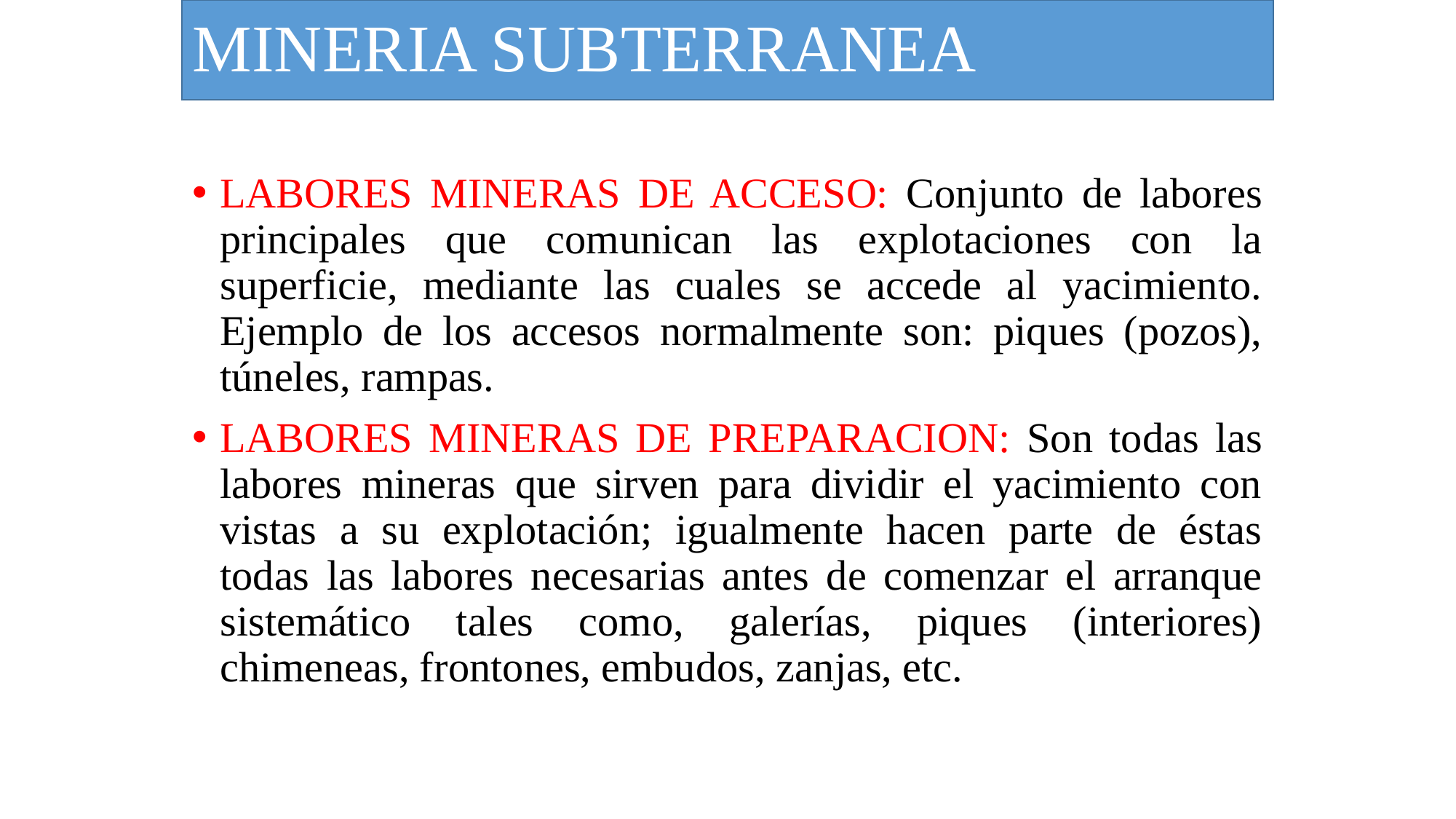

# MINERIA SUBTERRANEA

LABORES MINERAS DE ACCESO: Conjunto de labores principales que comunican las explotaciones con la superficie, mediante las cuales se accede al yacimiento. Ejemplo de los accesos normalmente son: piques (pozos), túneles, rampas.
LABORES MINERAS DE PREPARACION: Son todas las labores mineras que sirven para dividir el yacimiento con vistas a su explotación; igualmente hacen parte de éstas todas las labores necesarias antes de comenzar el arranque sistemático tales como, galerías, piques (interiores) chimeneas, frontones, embudos, zanjas, etc.